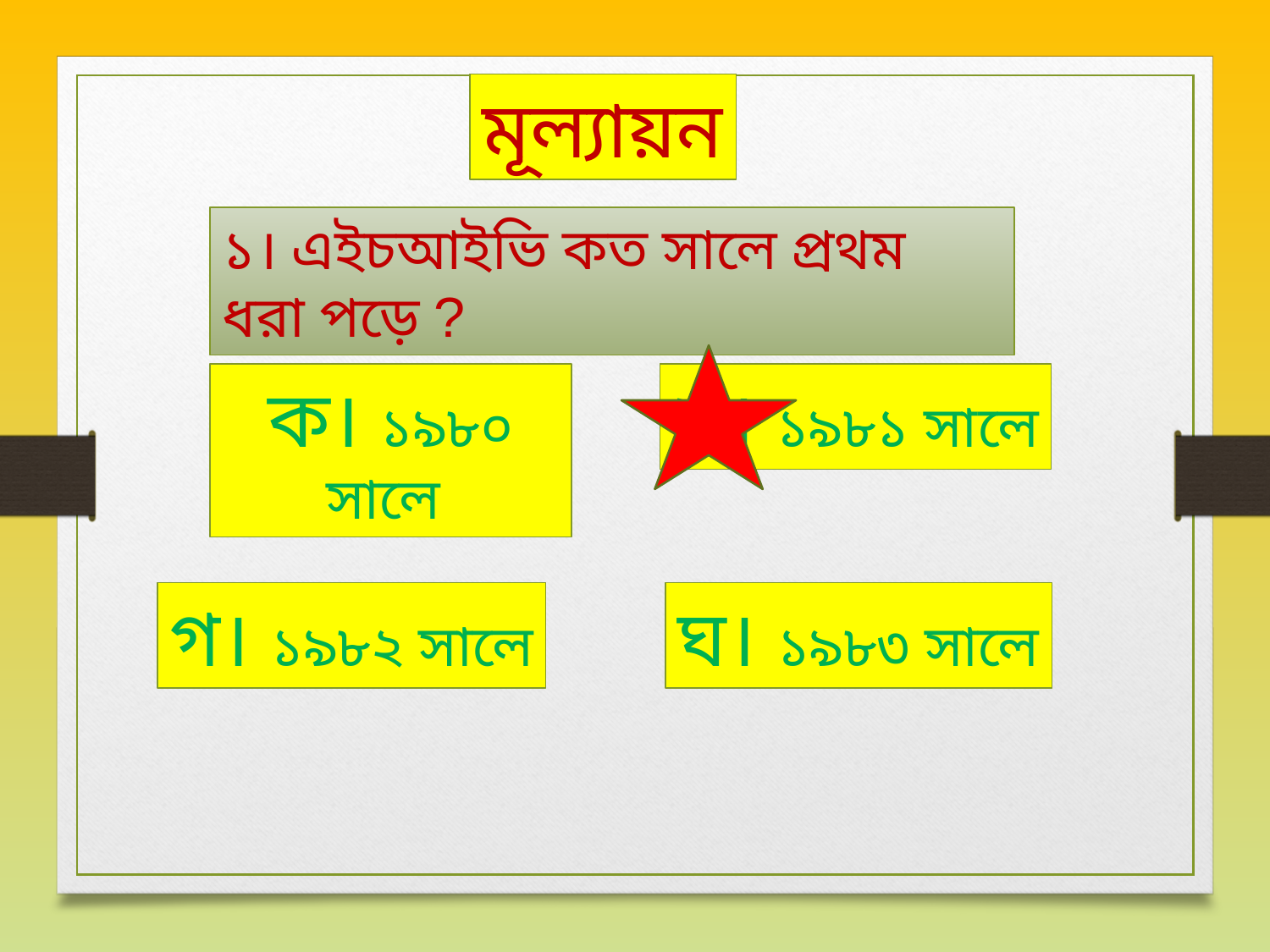

মূল্যায়ন
১। এইচআইভি কত সালে প্রথম ধরা পড়ে ?

ক। ১৯৮০ সালে
খ। ১৯৮১ সালে
ঘ। ১৯৮৩ সালে
গ। ১৯৮২ সালে